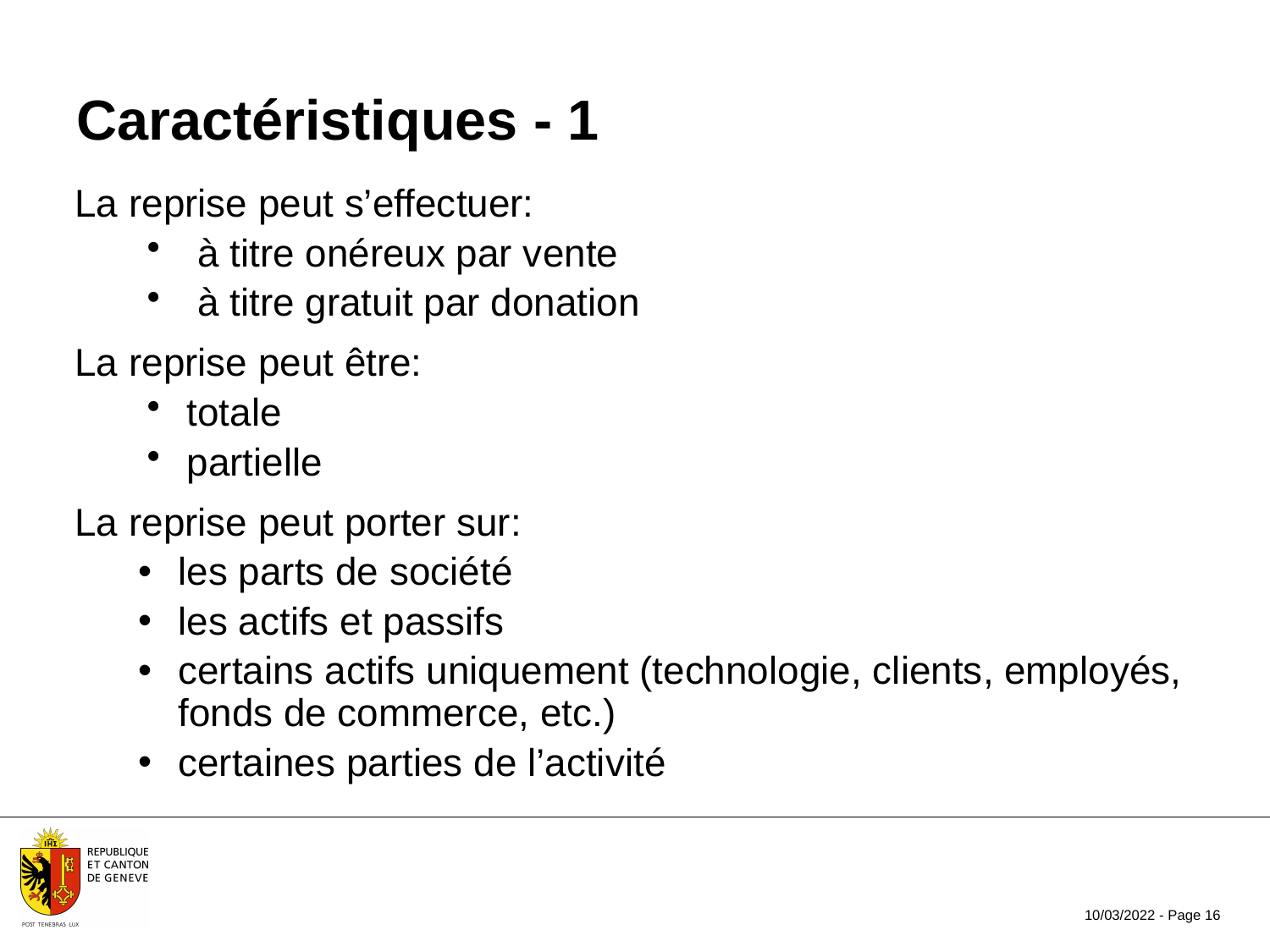

Caractéristiques - 1
La reprise peut s’effectuer:
 à titre onéreux par vente
 à titre gratuit par donation
La reprise peut être:
totale
partielle
La reprise peut porter sur:
les parts de société
les actifs et passifs
certains actifs uniquement (technologie, clients, employés, fonds de commerce, etc.)
certaines parties de l’activité